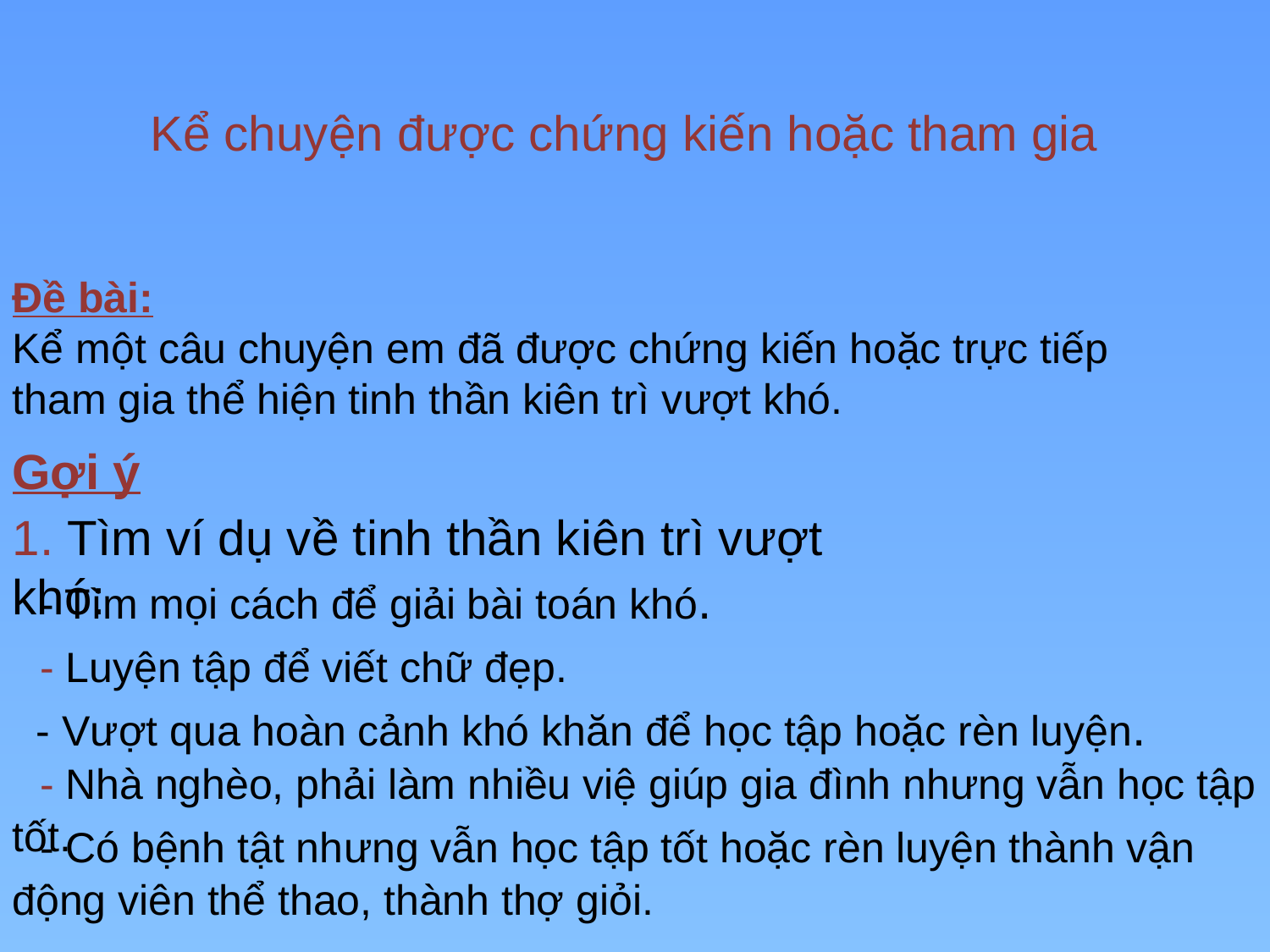

Kể chuyện được chứng kiến hoặc tham gia
Đề bài:
Kể một câu chuyện em đã được chứng kiến hoặc trực tiếp    tham gia thể hiện tinh thần kiên trì vượt khó.
Gợi ý
1. Tìm ví dụ về tinh thần kiên trì vượt khó:
  - Tìm mọi cách để giải bài toán khó.
  - Luyện tập để viết chữ đẹp.
  - Vượt qua hoàn cảnh khó khăn để học tập hoặc rèn luyện.
  - Nhà nghèo, phải làm nhiều việ giúp gia đình nhưng vẫn học tập tốt.
  - Có bệnh tật nhưng vẫn học tập tốt hoặc rèn luyện thành vận động viên thể thao, thành thợ giỏi.